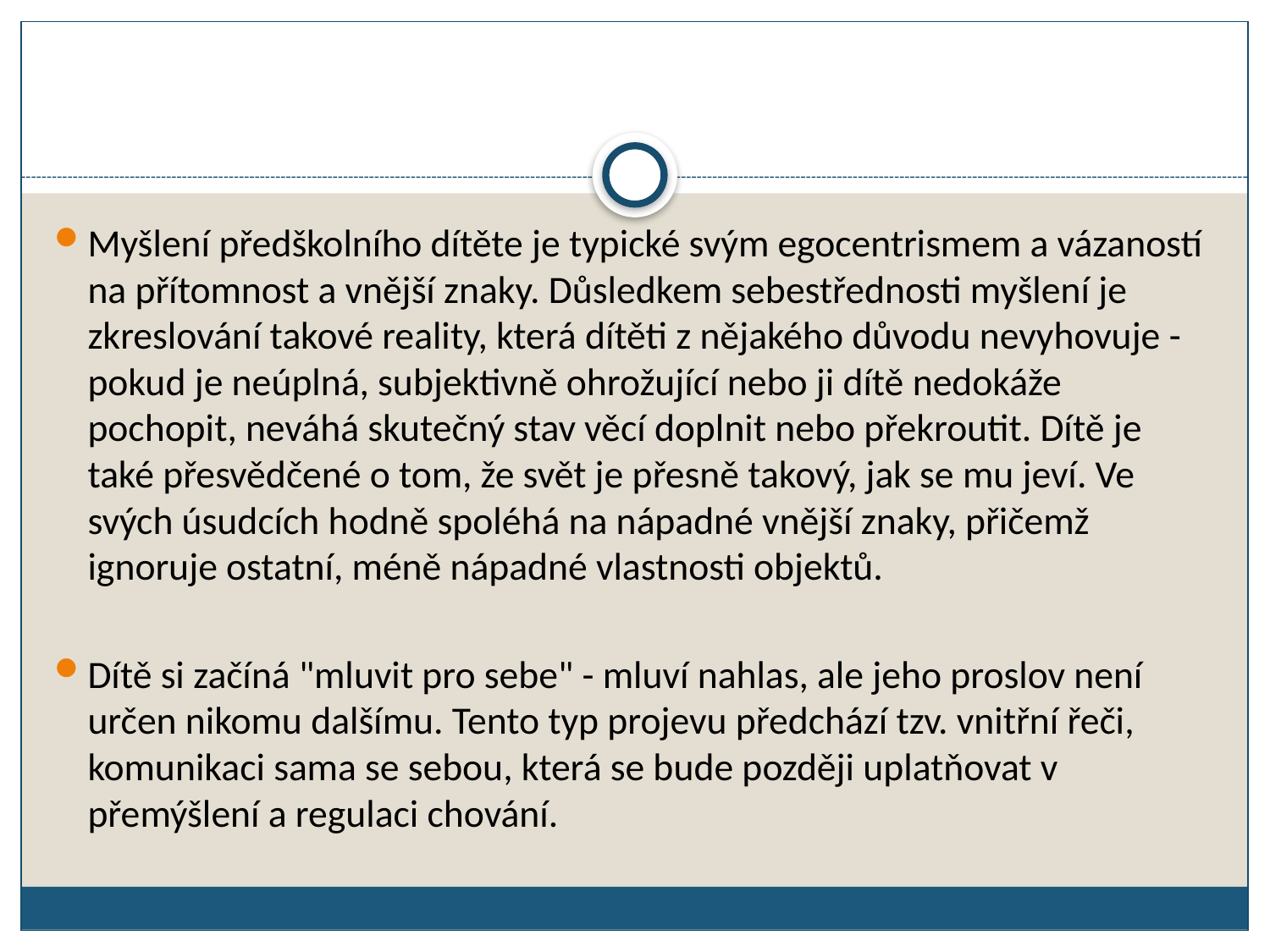

Myšlení předškolního dítěte je typické svým egocentrismem a vázaností na přítomnost a vnější znaky. Důsledkem sebestřednosti myšlení je zkreslování takové reality, která dítěti z nějakého důvodu nevyhovuje - pokud je neúplná, subjektivně ohrožující nebo ji dítě nedokáže pochopit, neváhá skutečný stav věcí doplnit nebo překroutit. Dítě je také přesvědčené o tom, že svět je přesně takový, jak se mu jeví. Ve svých úsudcích hodně spoléhá na nápadné vnější znaky, přičemž ignoruje ostatní, méně nápadné vlastnosti objektů.

Dítě si začíná "mluvit pro sebe" - mluví nahlas, ale jeho proslov není určen nikomu dalšímu. Tento typ projevu předchází tzv. vnitřní řeči, komunikaci sama se sebou, která se bude později uplatňovat v přemýšlení a regulaci chování.